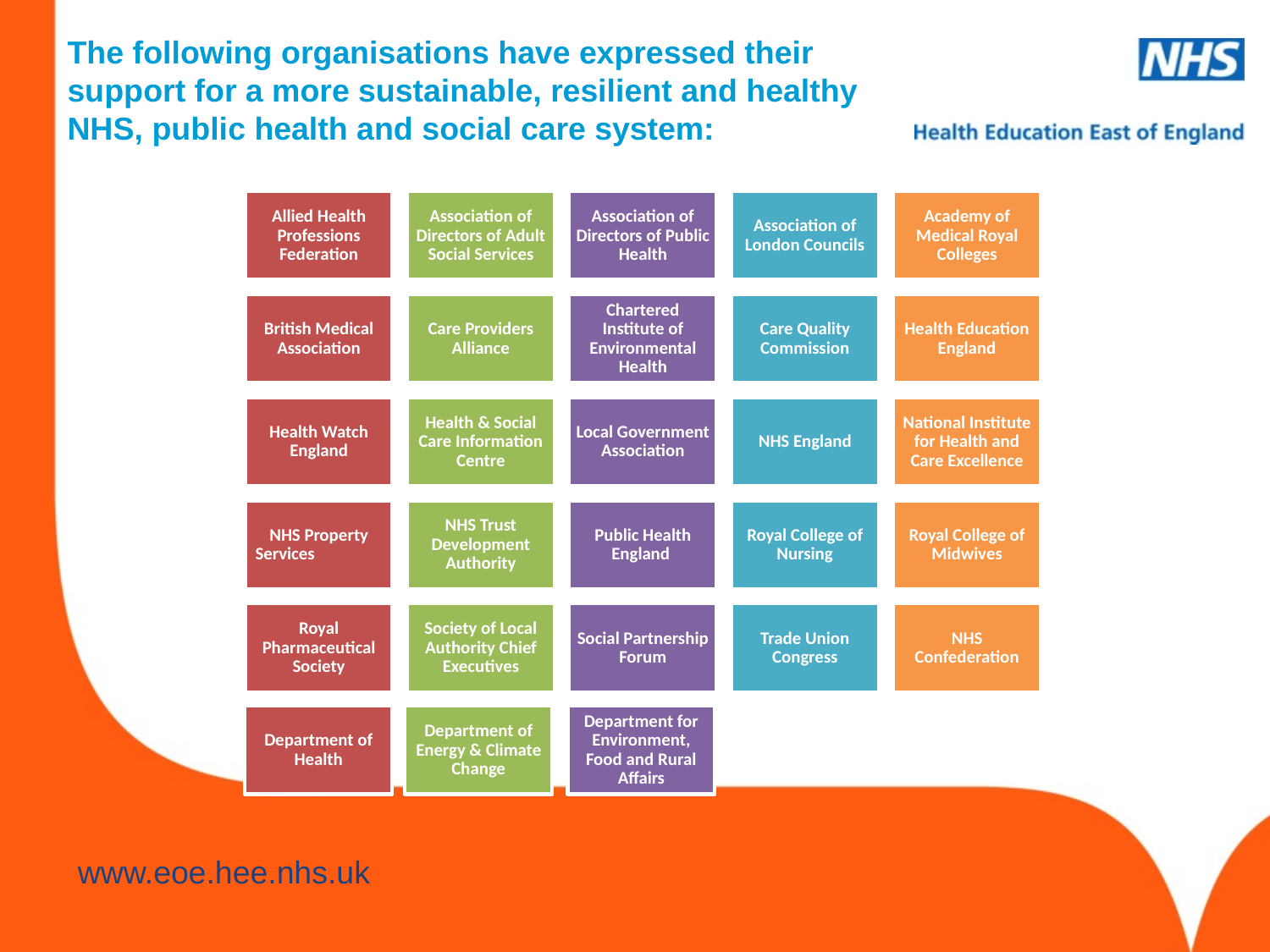

# The following organisations have expressed their support for a more sustainable, resilient and healthy NHS, public health and social care system:
Allied Health Professions Federation
Association of Directors of Adult Social Services
Association of Directors of Public Health
Association of London Councils
Academy of Medical Royal Colleges
British Medical Association
Care Providers Alliance
Chartered Institute of Environmental Health
Care Quality Commission
Health Education England
Health Watch England
Health & Social Care Information Centre
Local Government Association
NHS England
National Institute for Health and Care Excellence
NHS Property Services
NHS Trust Development Authority
Public Health England
Royal College of Nursing
Royal College of Midwives
Royal Pharmaceutical Society
Society of Local Authority Chief Executives
Social Partnership Forum
Trade Union Congress
NHS Confederation
Department of Health
Department of Energy & Climate Change
Department for Environment, Food and Rural Affairs